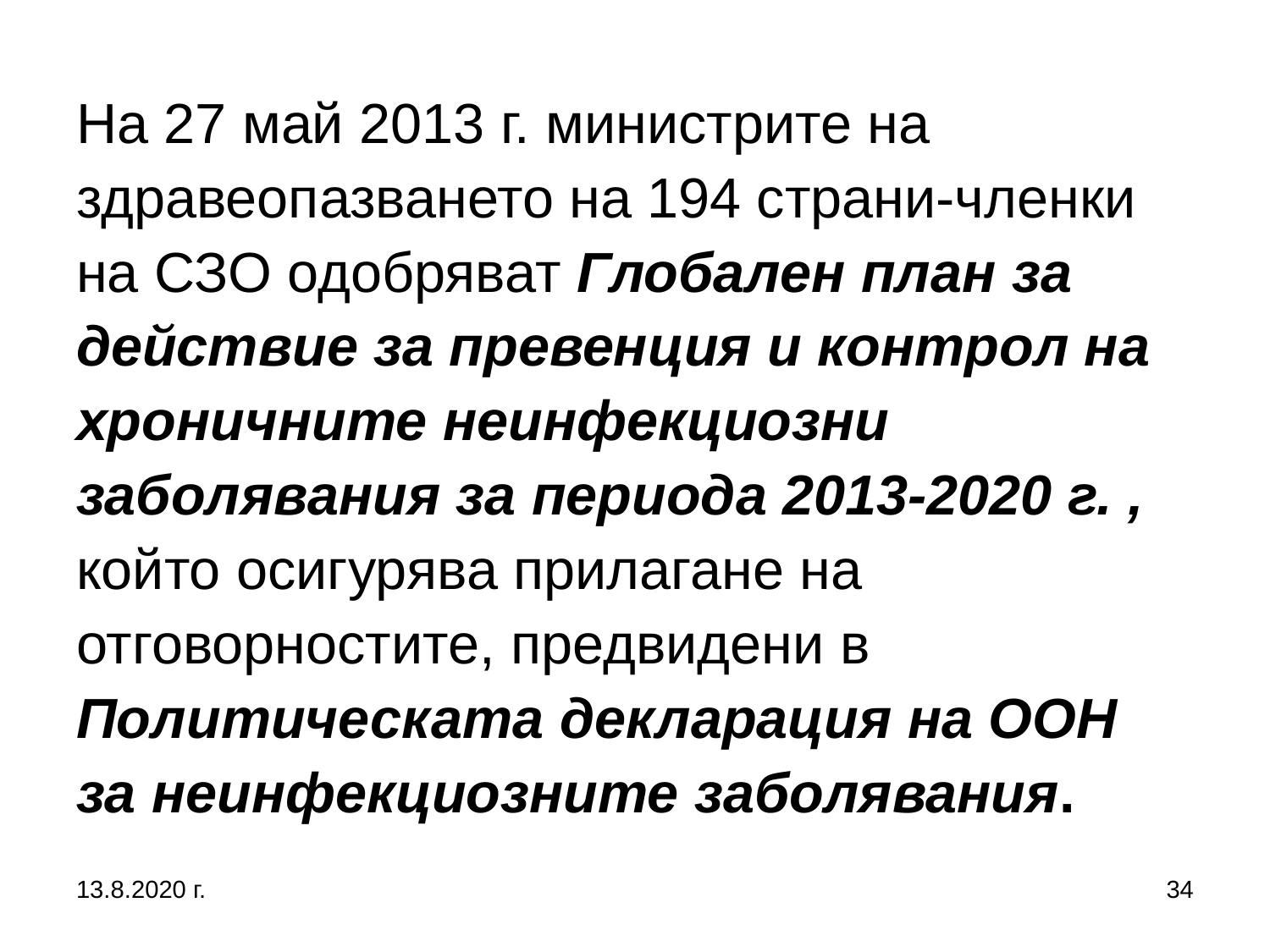

# На 27 май 2013 г. министрите на здравеопазването на 194 страни-членки на СЗО одобряват Глобален план за действие за превенция и контрол на хроничните неинфекциозни заболявания за периода 2013-2020 г. , който осигурява прилагане на отговорностите, предвидени в Политическата декларация на ООН за неинфекциозните заболявания.
13.8.2020 г.
34